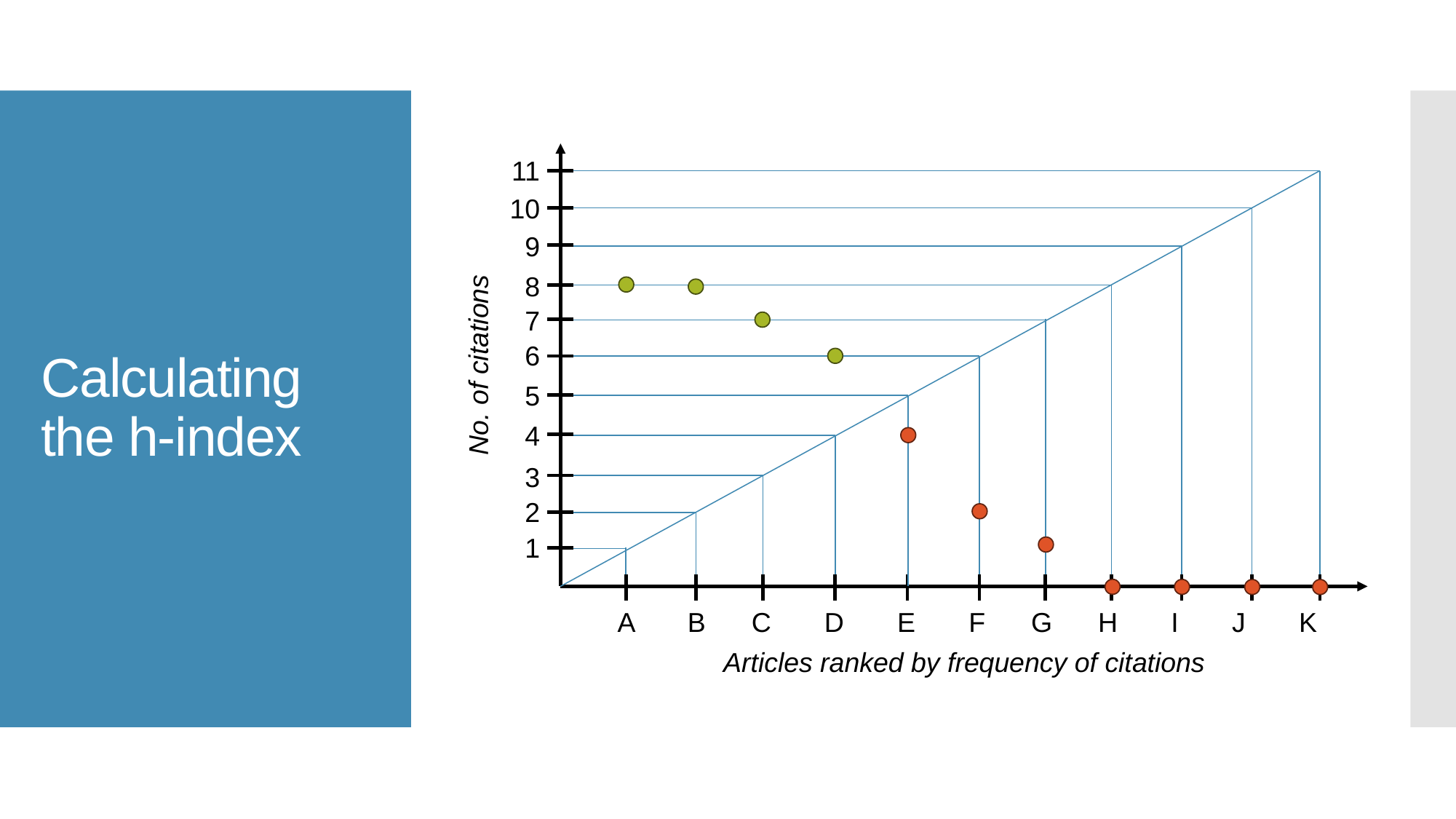

# Calculating the h-index
11
10
9
8

7

6
No. of citations

5
4

3
2

1

A       B      C       D       E       F      G      H       I       J       K
Articles ranked by frequency of citations